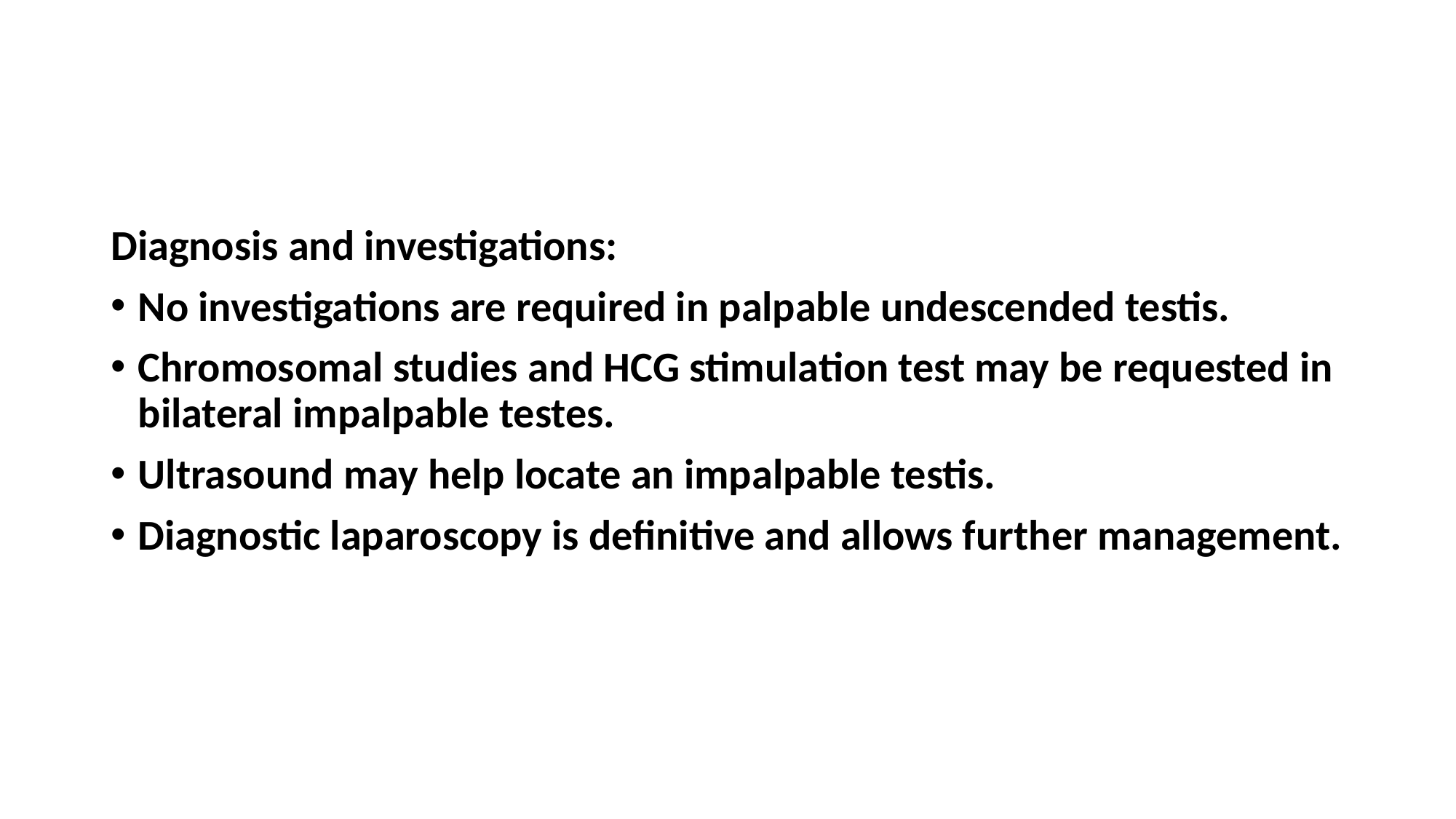

#
Diagnosis and investigations:
No investigations are required in palpable undescended testis.
Chromosomal studies and HCG stimulation test may be requested in bilateral impalpable testes.
Ultrasound may help locate an impalpable testis.
Diagnostic laparoscopy is definitive and allows further management.